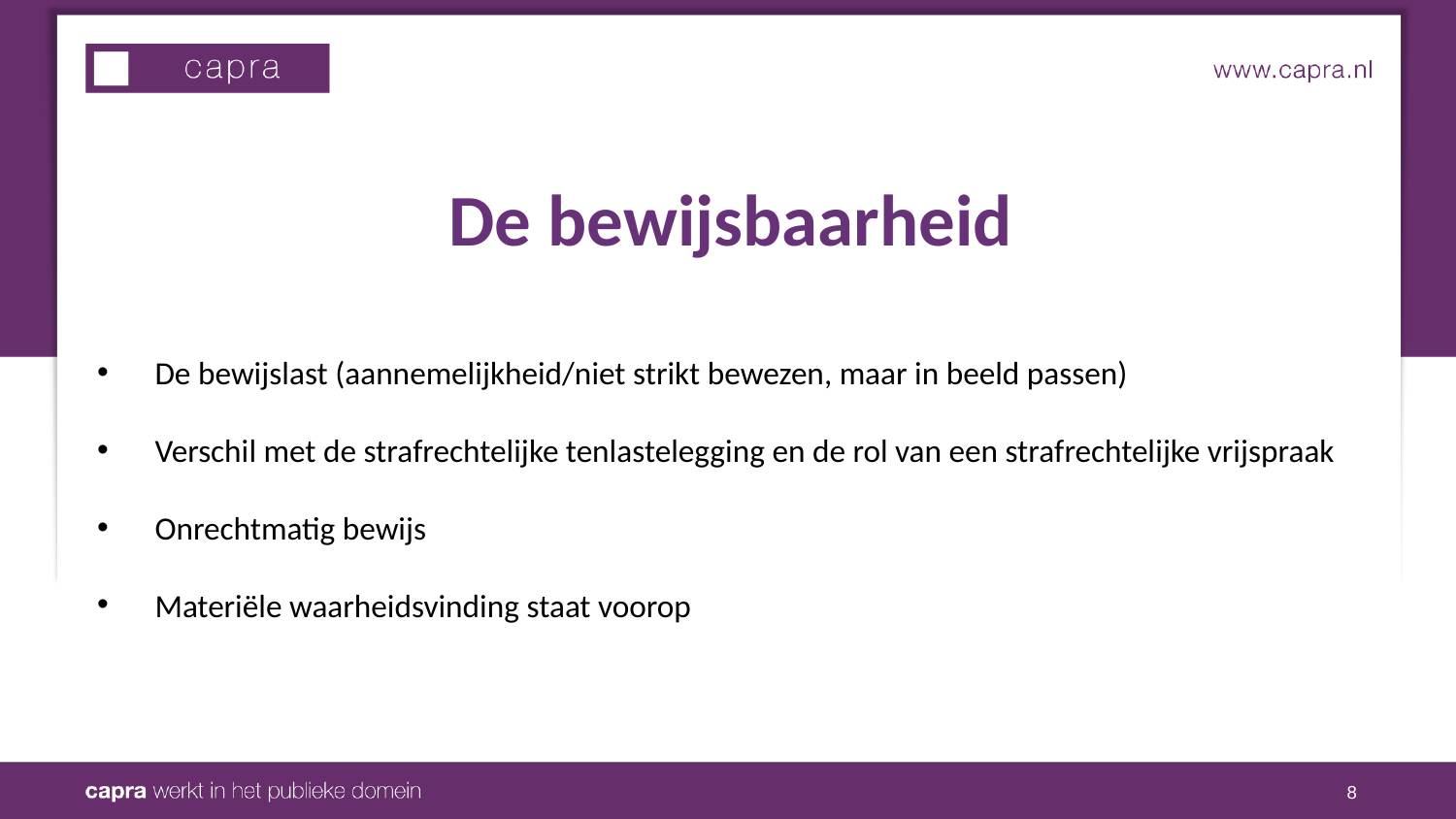

# De bewijsbaarheid
De bewijslast (aannemelijkheid/niet strikt bewezen, maar in beeld passen)

Verschil met de strafrechtelijke tenlastelegging en de rol van een strafrechtelijke vrijspraak

Onrechtmatig bewijs

Materiële waarheidsvinding staat voorop

8